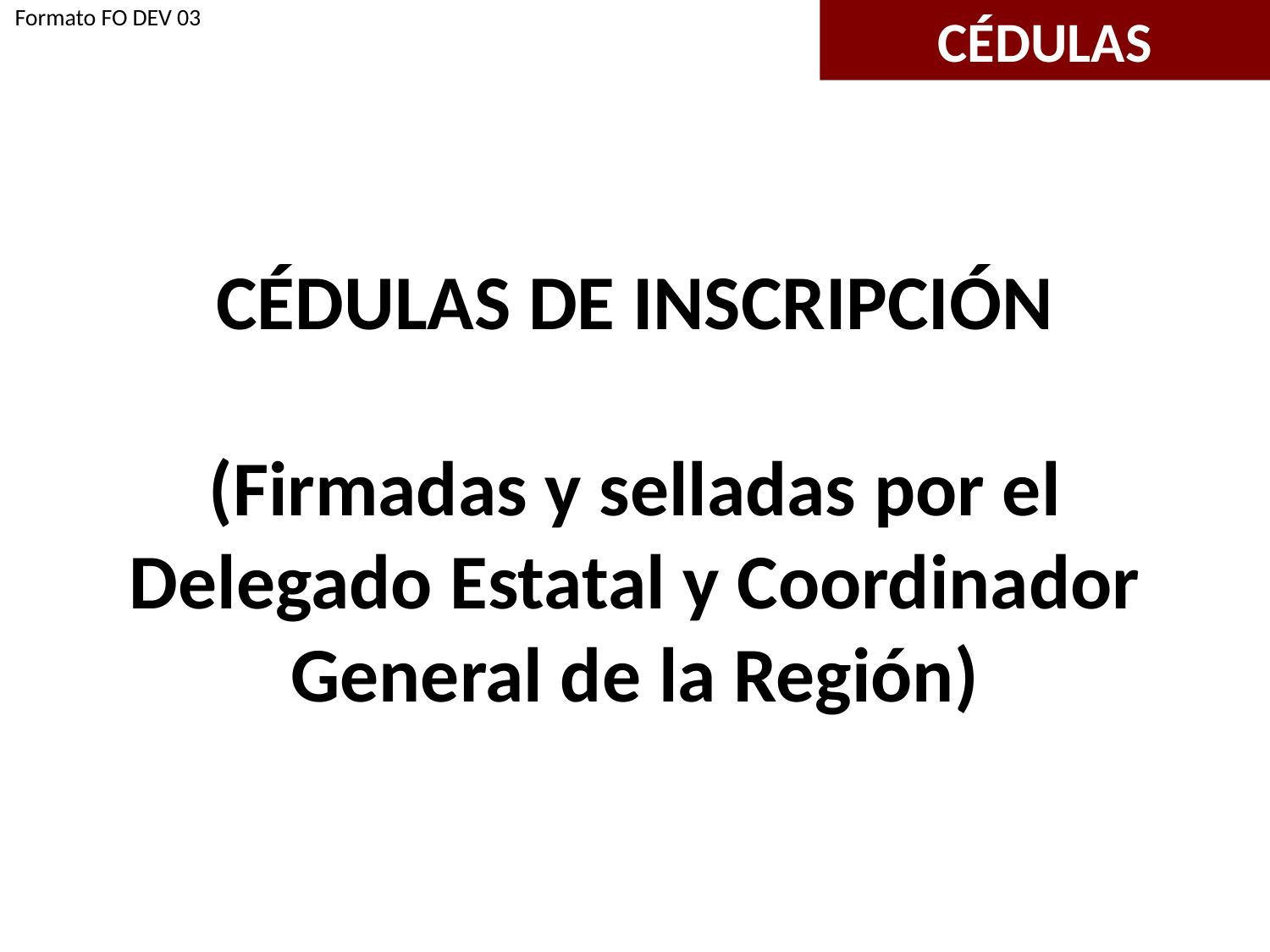

CÉDULAS
Formato FO DEV 03
CÉDULAS DE INSCRIPCIÓN

(Firmadas y selladas por el Delegado Estatal y Coordinador General de la Región)